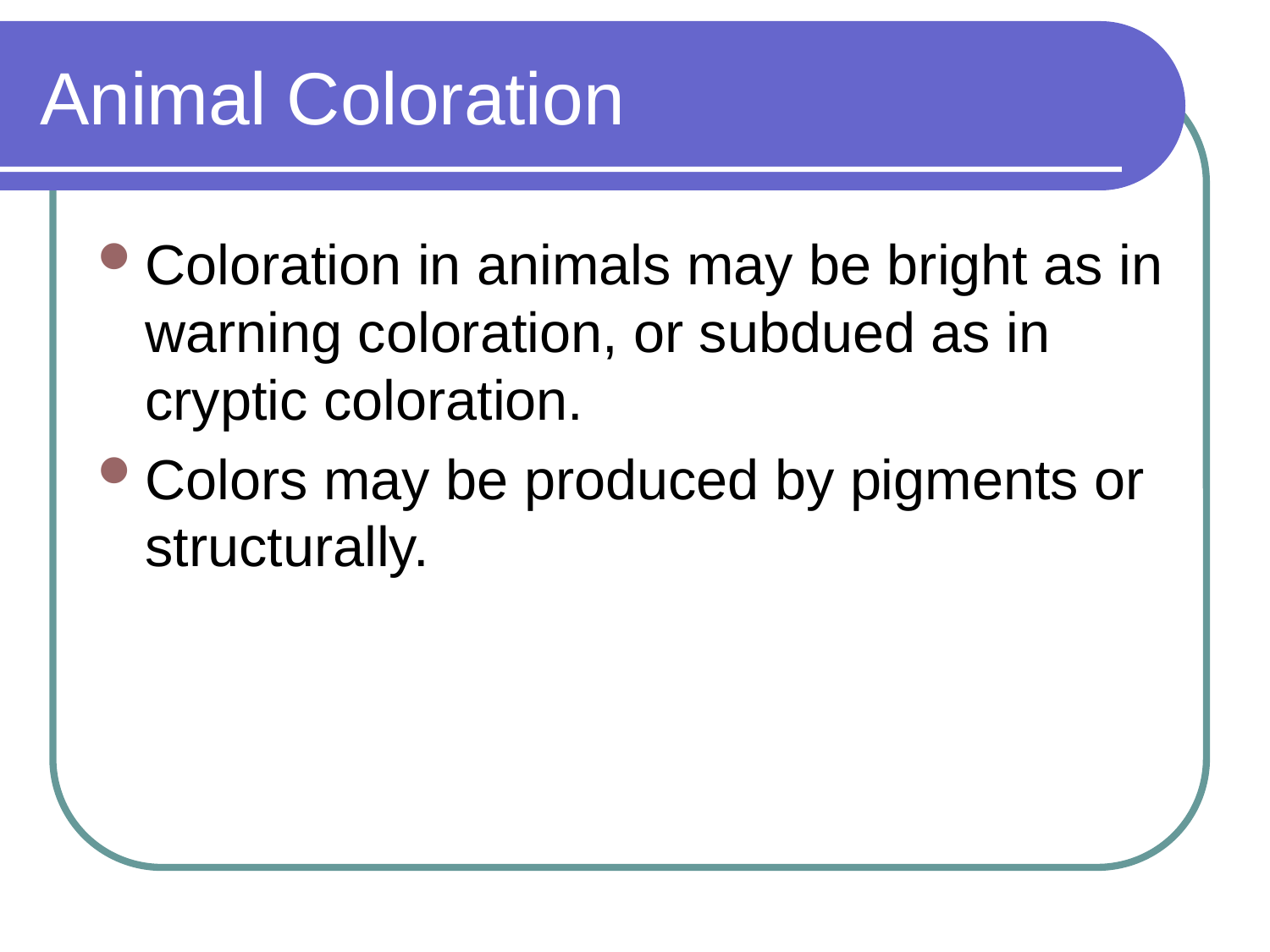

# Animal Coloration
Coloration in animals may be bright as in warning coloration, or subdued as in cryptic coloration.
Colors may be produced by pigments or structurally.